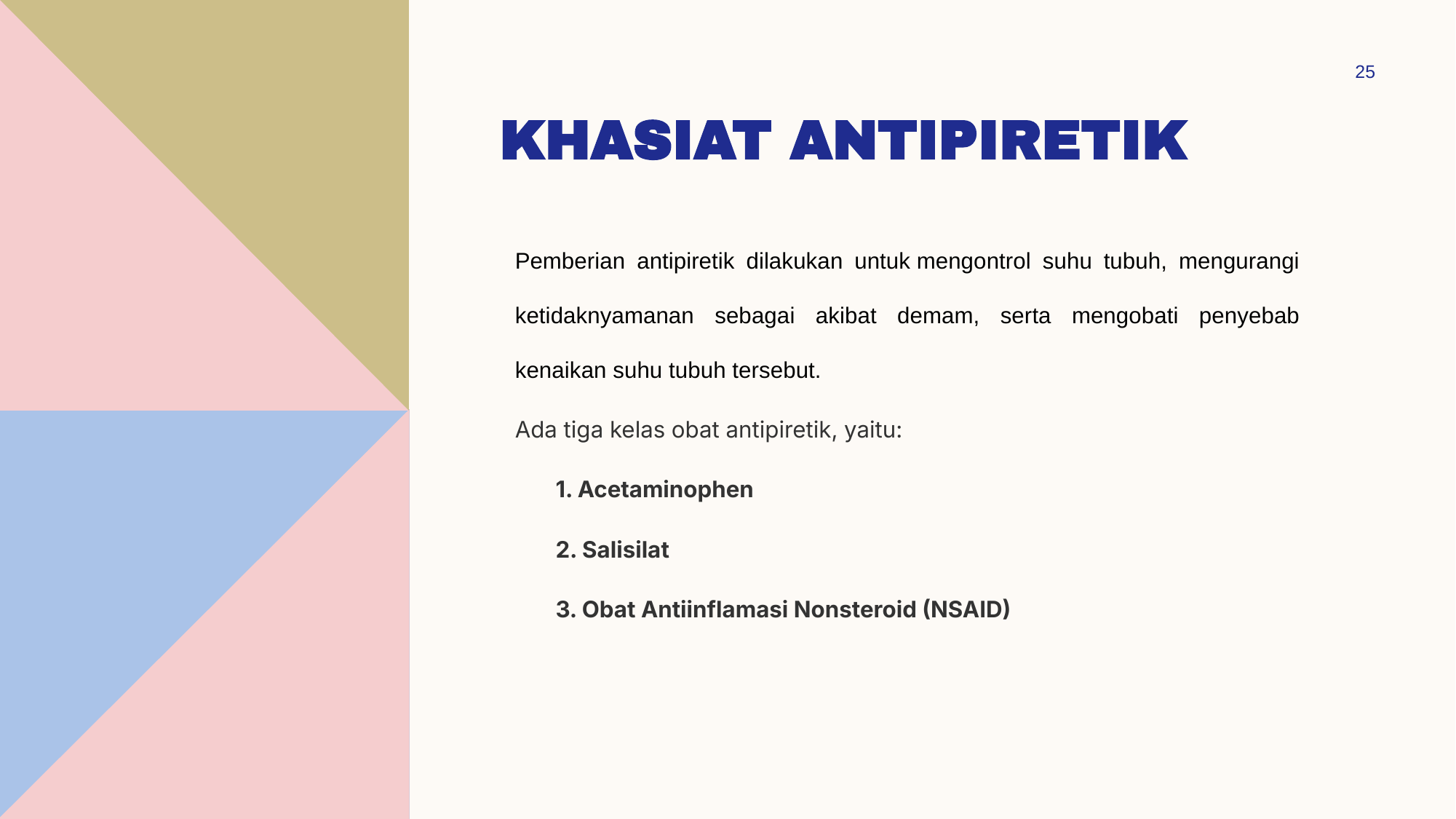

25
# KHASIAT ANTIPIRETIK
Pemberian antipiretik dilakukan untuk mengontrol suhu tubuh, mengurangi ketidaknyamanan sebagai akibat demam, serta mengobati penyebab kenaikan suhu tubuh tersebut.
Ada tiga kelas obat antipiretik, yaitu:
1. Acetaminophen
2. Salisilat
3. Obat Antiinflamasi Nonsteroid (NSAID)